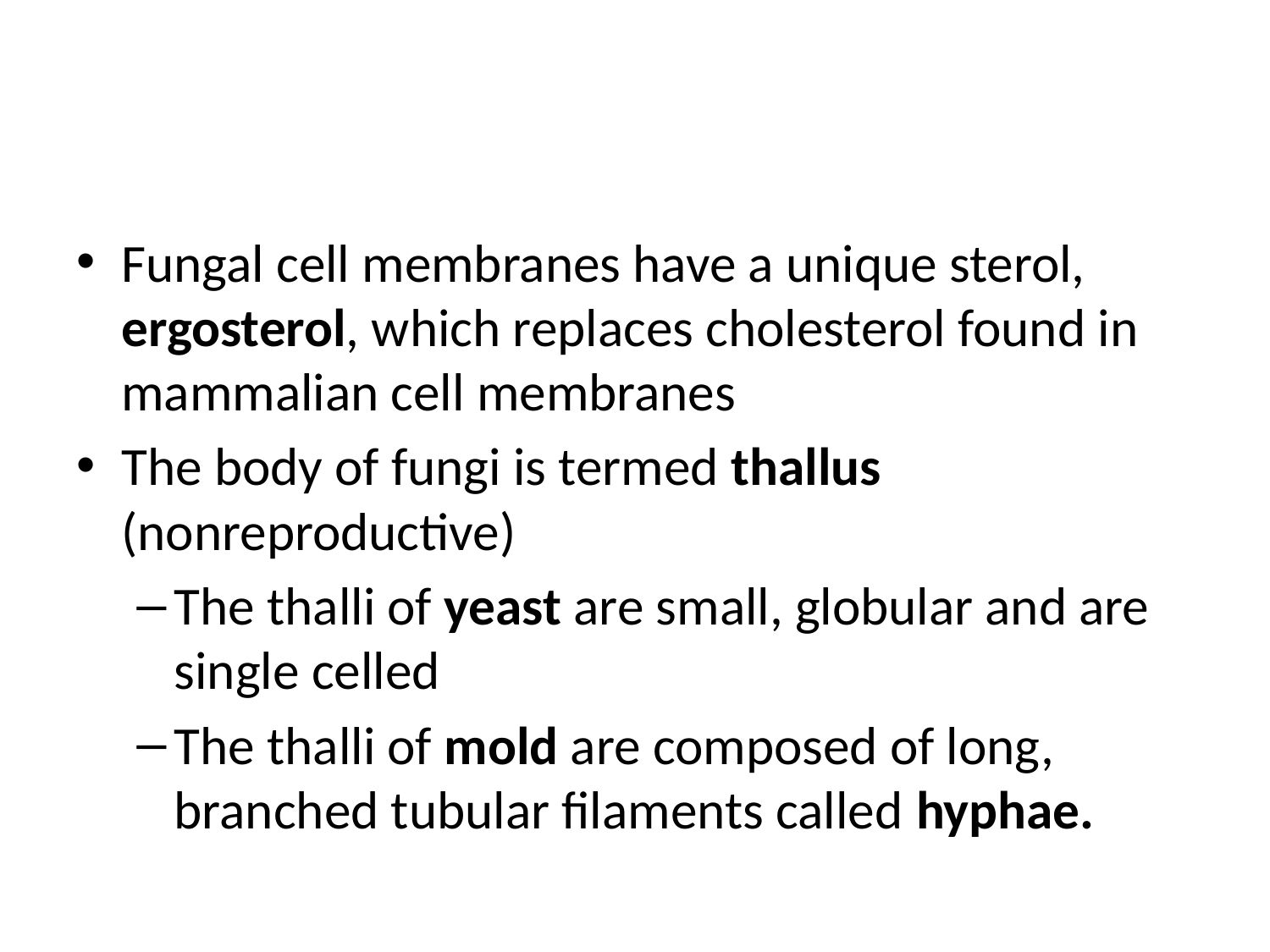

#
Fungal cell membranes have a unique sterol, ergosterol, which replaces cholesterol found in mammalian cell membranes
The body of fungi is termed thallus (nonreproductive)
The thalli of yeast are small, globular and are single celled
The thalli of mold are composed of long, branched tubular filaments called hyphae.